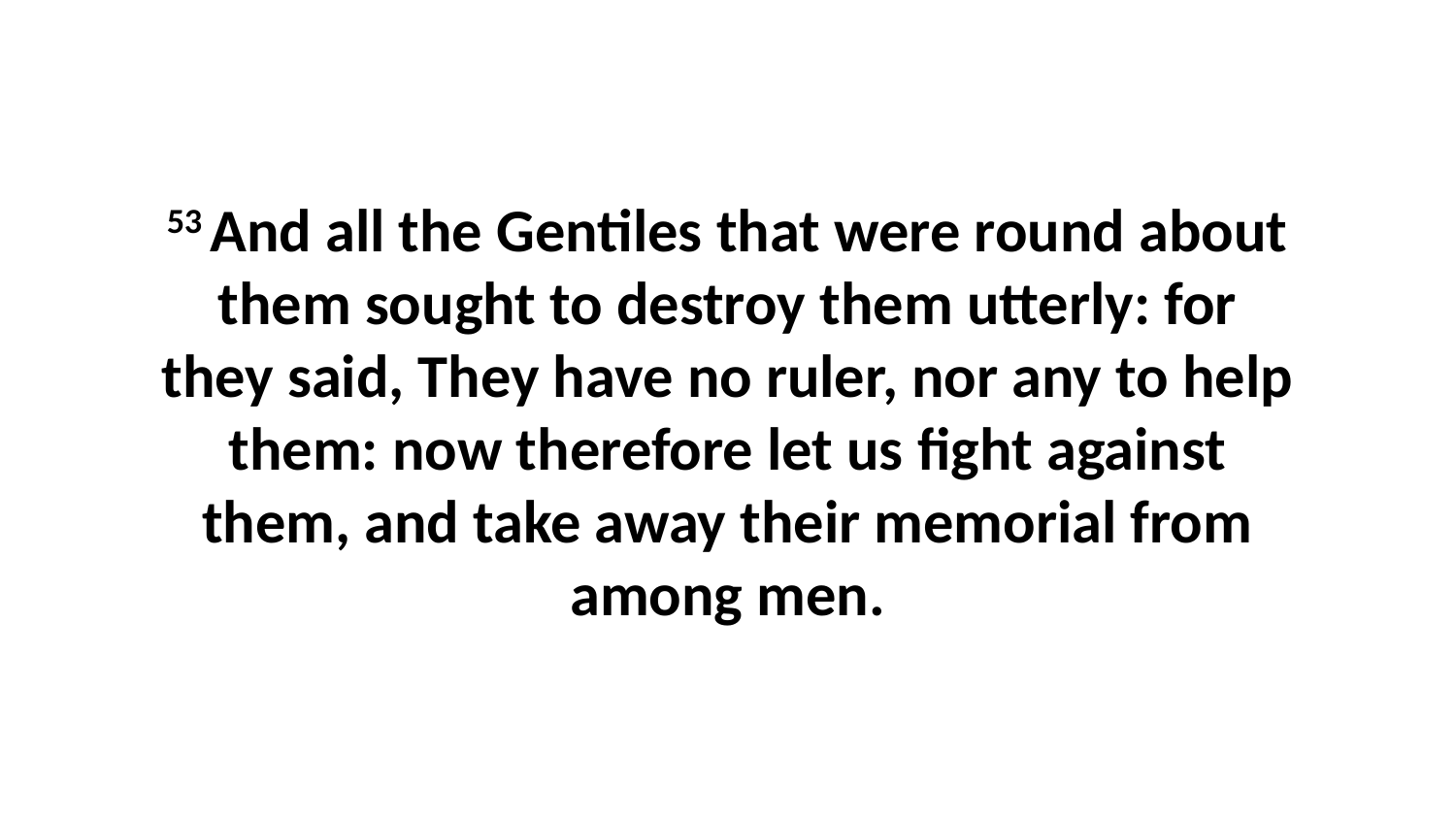

53 And all the Gentiles that were round about them sought to destroy them utterly: for they said, They have no ruler, nor any to help them: now therefore let us fight against them, and take away their memorial from among men.